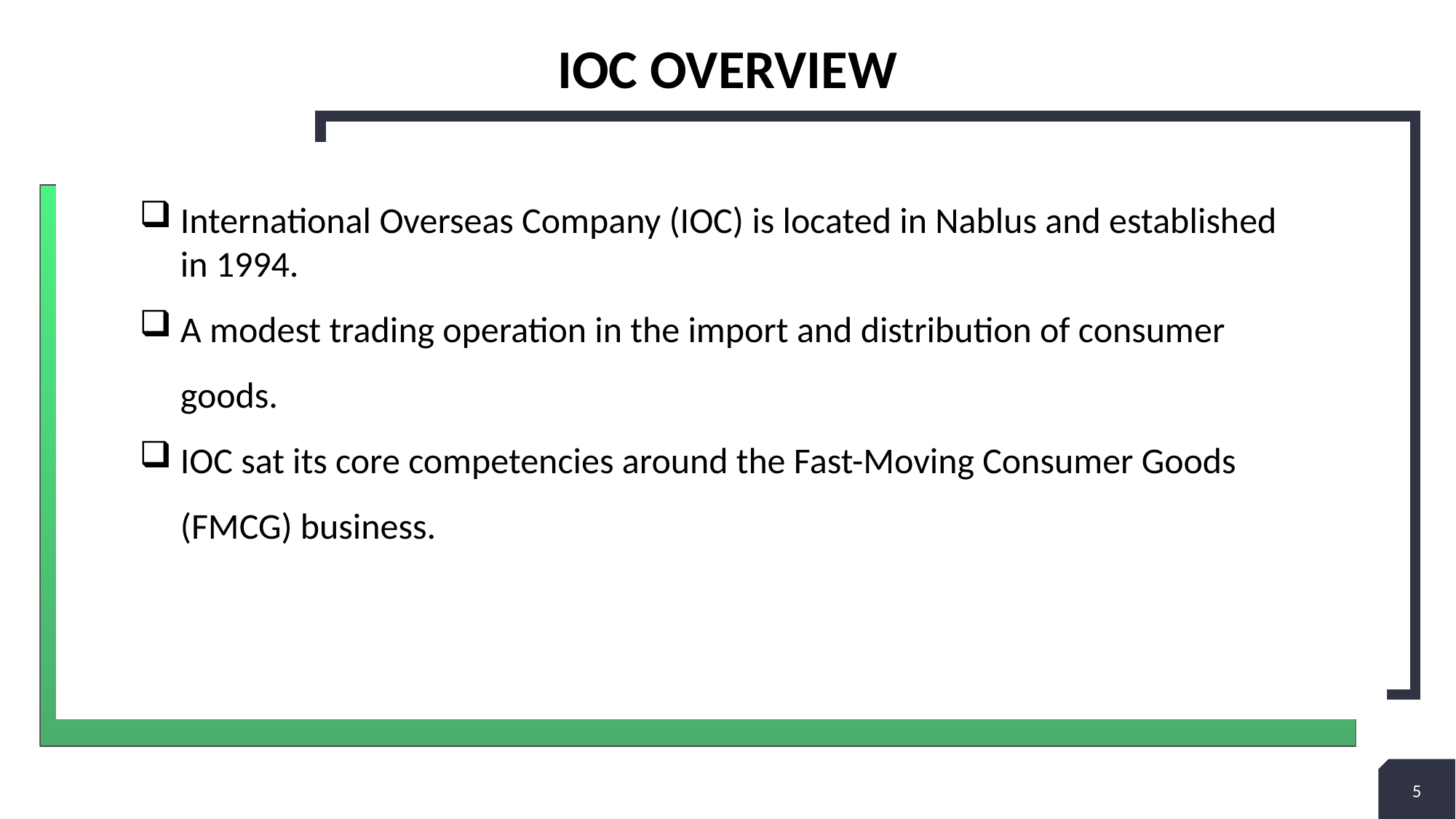

# IOC overview
International Overseas Company (IOC) is located in Nablus and established in 1994.
A modest trading operation in the import and distribution of consumer goods.
IOC sat its core competencies around the Fast-Moving Consumer Goods (FMCG) business.

5